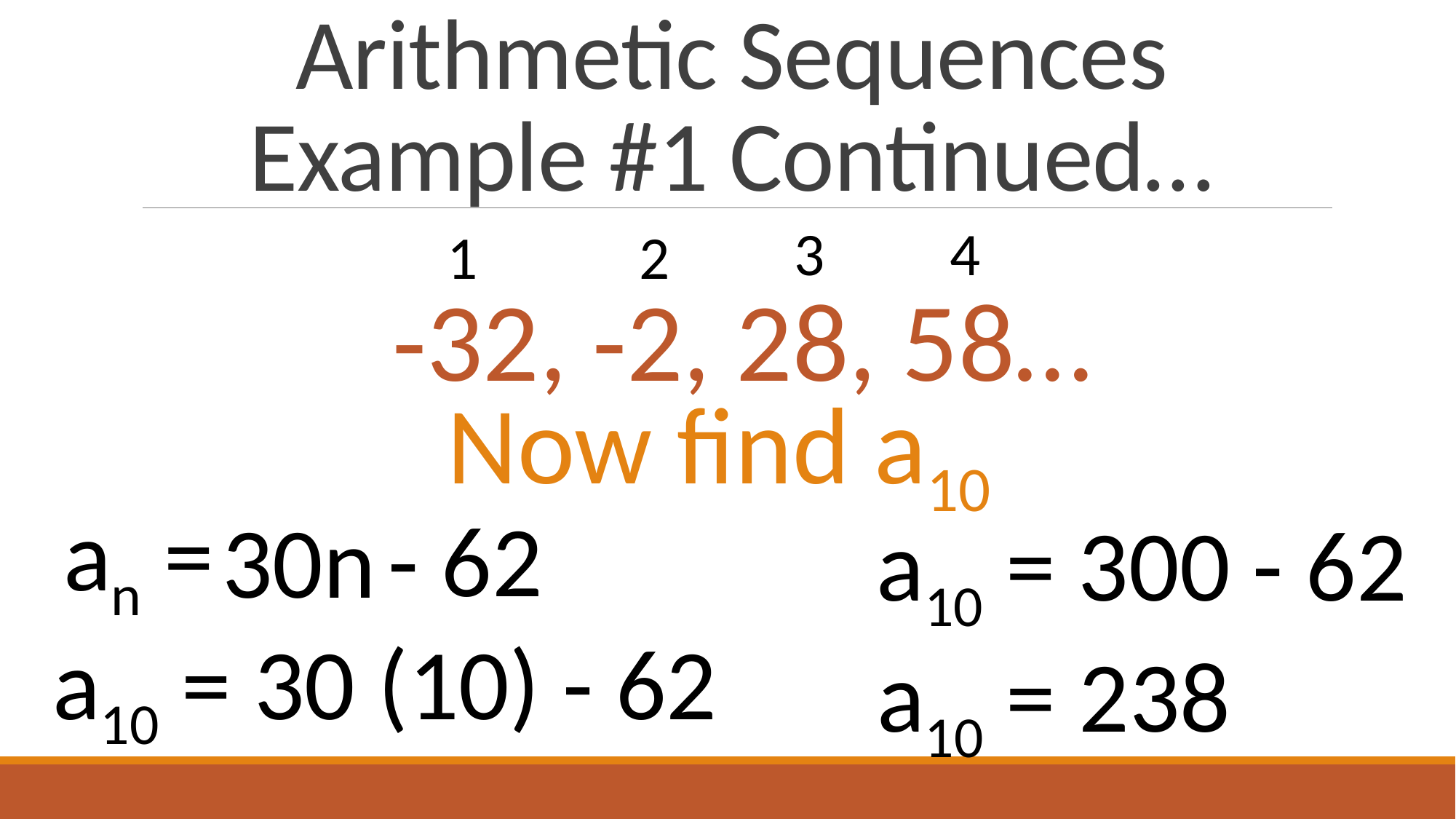

# Arithmetic Sequences Example #1 Continued…
3
4
1
2
-32, -2, 28, 58…
Now find a10
an =
 - 62
30n
a10 = 300 - 62
a10 = 30 (10) - 62
a10 = 238